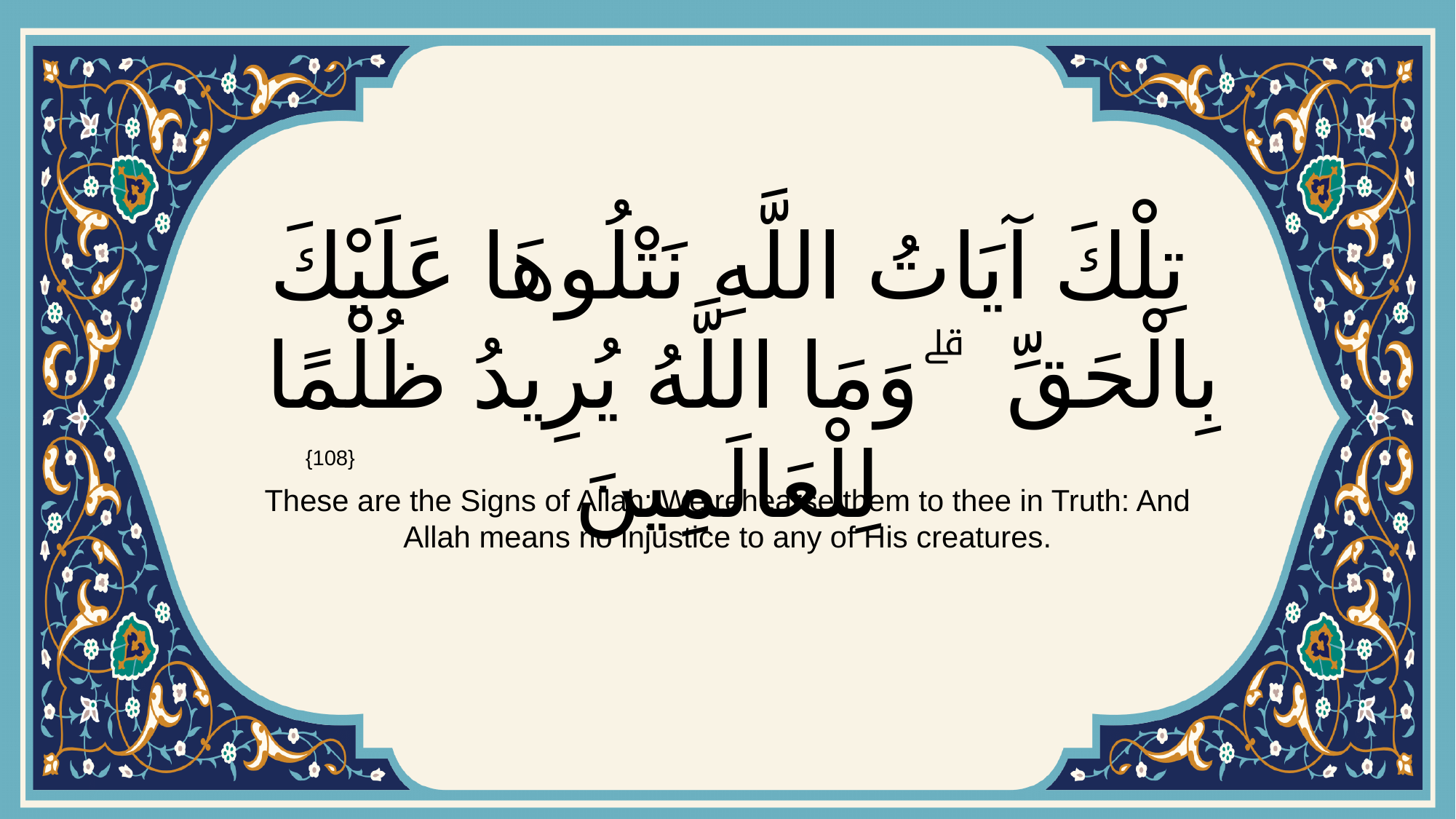

# تِلْكَ آيَاتُ اللَّهِ نَتْلُوهَا عَلَيْكَ بِالْحَقِّ ۗ وَمَا اللَّهُ يُرِيدُ ظُلْمًا لِلْعَالَمِينَ
{108}
These are the Signs of Allah: We rehearse them to thee in Truth: And Allah means no injustice to any of His creatures.